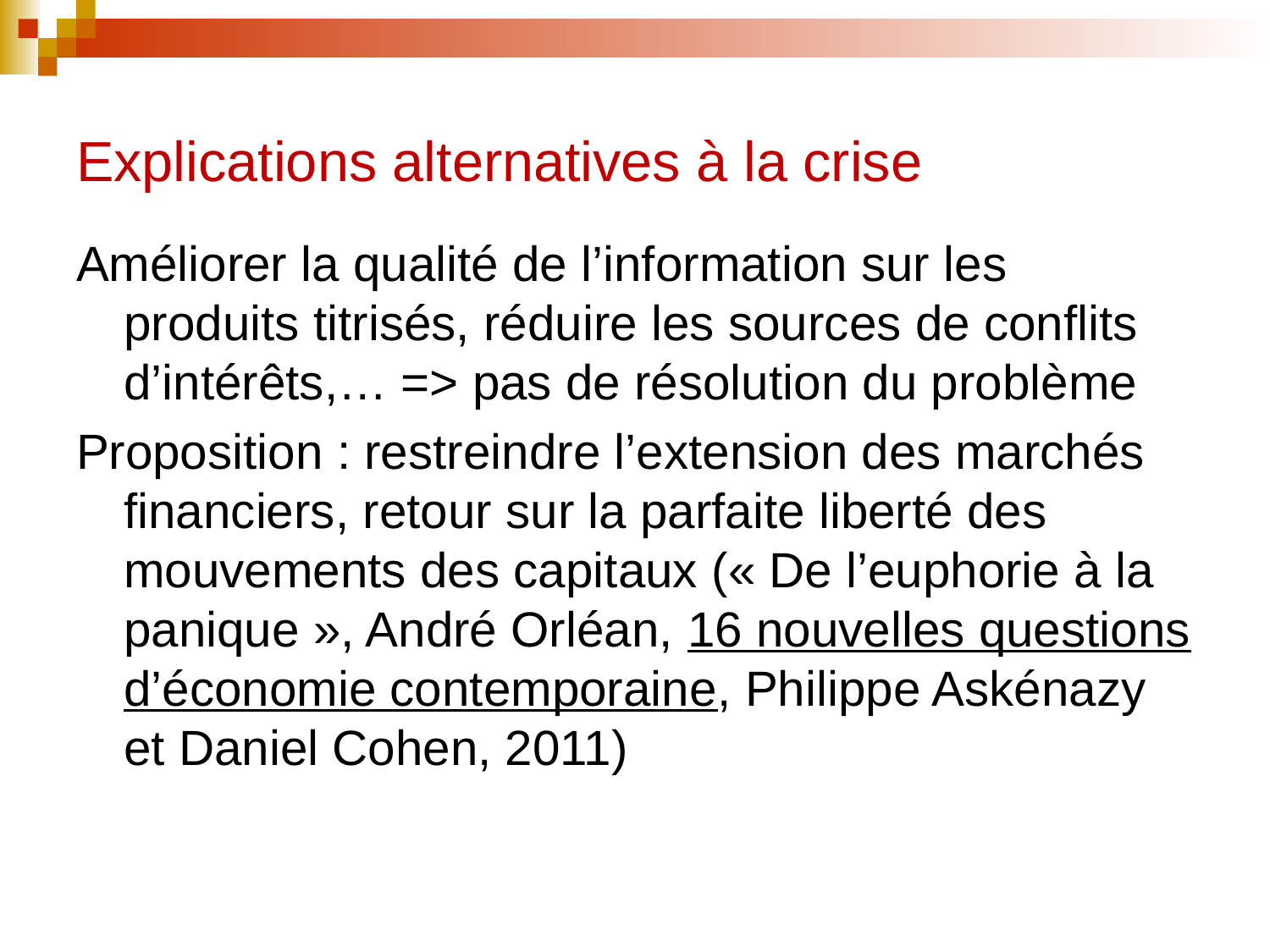

# Explications alternatives à la crise
Améliorer la qualité de l’information sur les produits titrisés, réduire les sources de conflits d’intérêts,… => pas de résolution du problème
Proposition : restreindre l’extension des marchés financiers, retour sur la parfaite liberté des mouvements des capitaux (« De l’euphorie à la panique », André Orléan, 16 nouvelles questions d’économie contemporaine, Philippe Askénazy et Daniel Cohen, 2011)